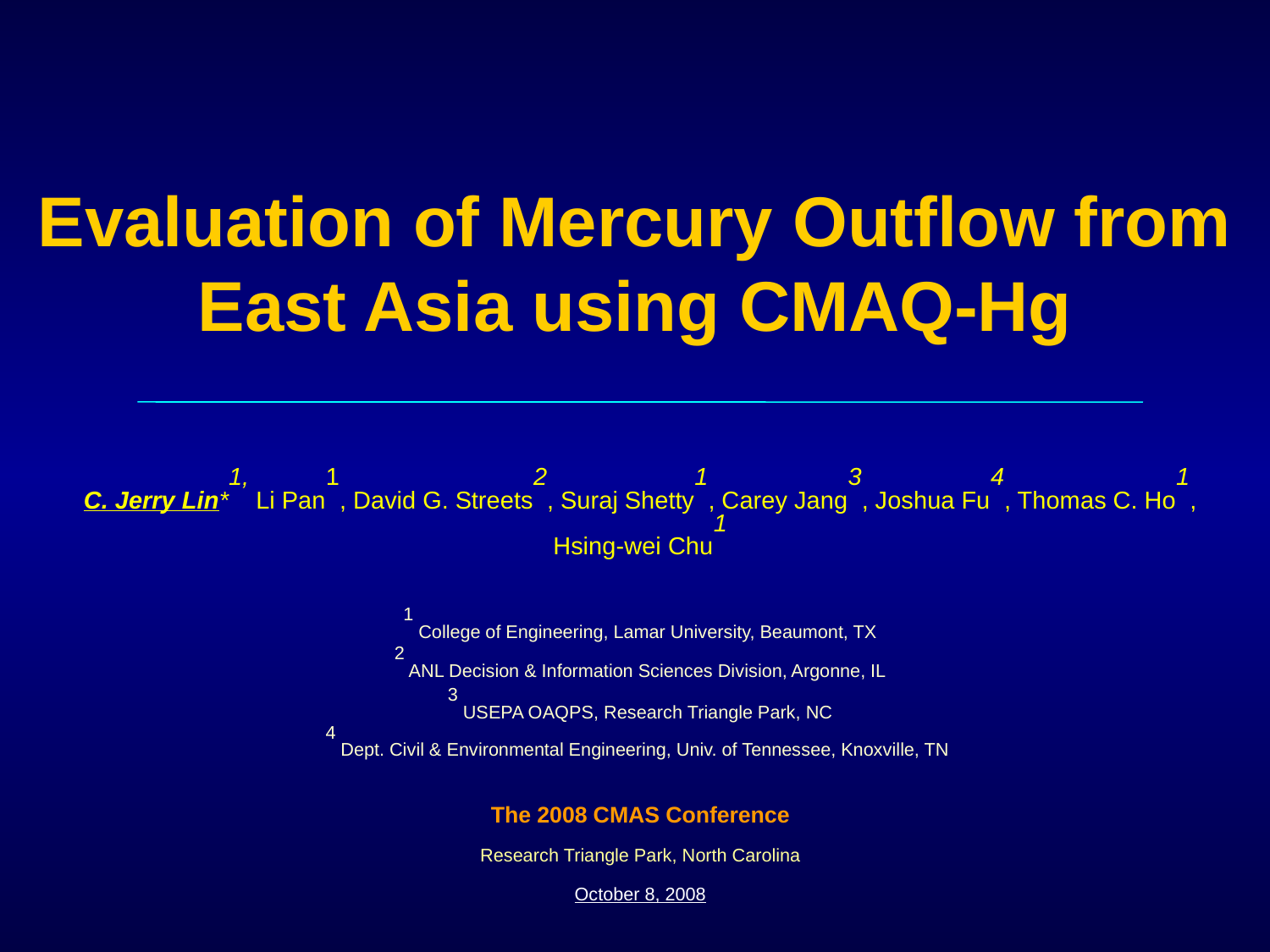

# Evaluation of Mercury Outflow from East Asia using CMAQ-Hg

C. Jerry Lin*1, Li Pan1, David G. Streets2, Suraj Shetty1, Carey Jang3, Joshua Fu4, Thomas C. Ho1, Hsing-wei Chu1

1 College of Engineering, Lamar University, Beaumont, TX
2 ANL Decision & Information Sciences Division, Argonne, IL
3 USEPA OAQPS, Research Triangle Park, NC
4 Dept. Civil & Environmental Engineering, Univ. of Tennessee, Knoxville, TN

The 2008 CMAS Conference
Research Triangle Park, North Carolina
October 8, 2008